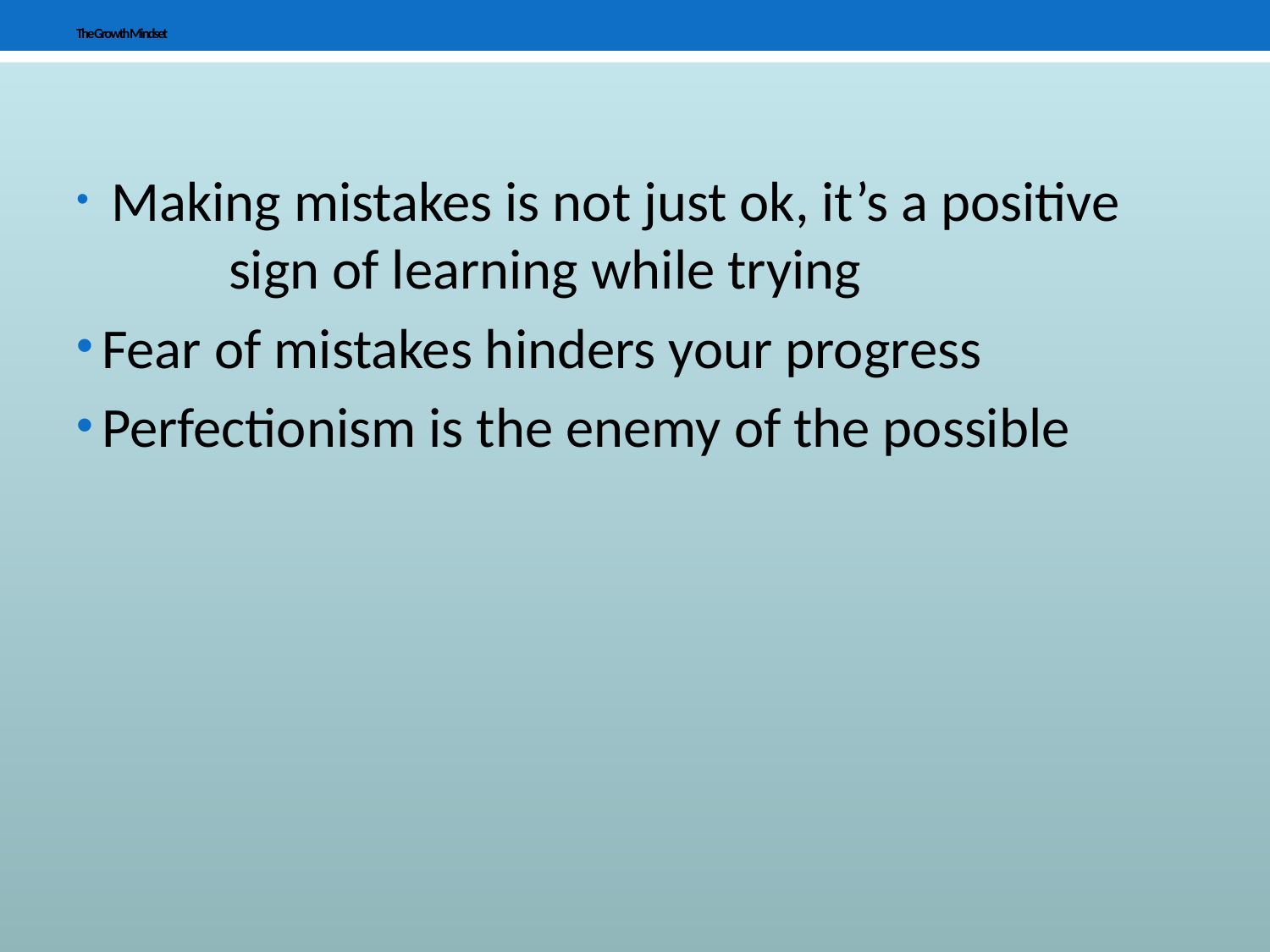

# The Growth Mindset
 Making mistakes is not just ok, it’s a positive 	sign of learning while trying
Fear of mistakes hinders your progress
Perfectionism is the enemy of the possible